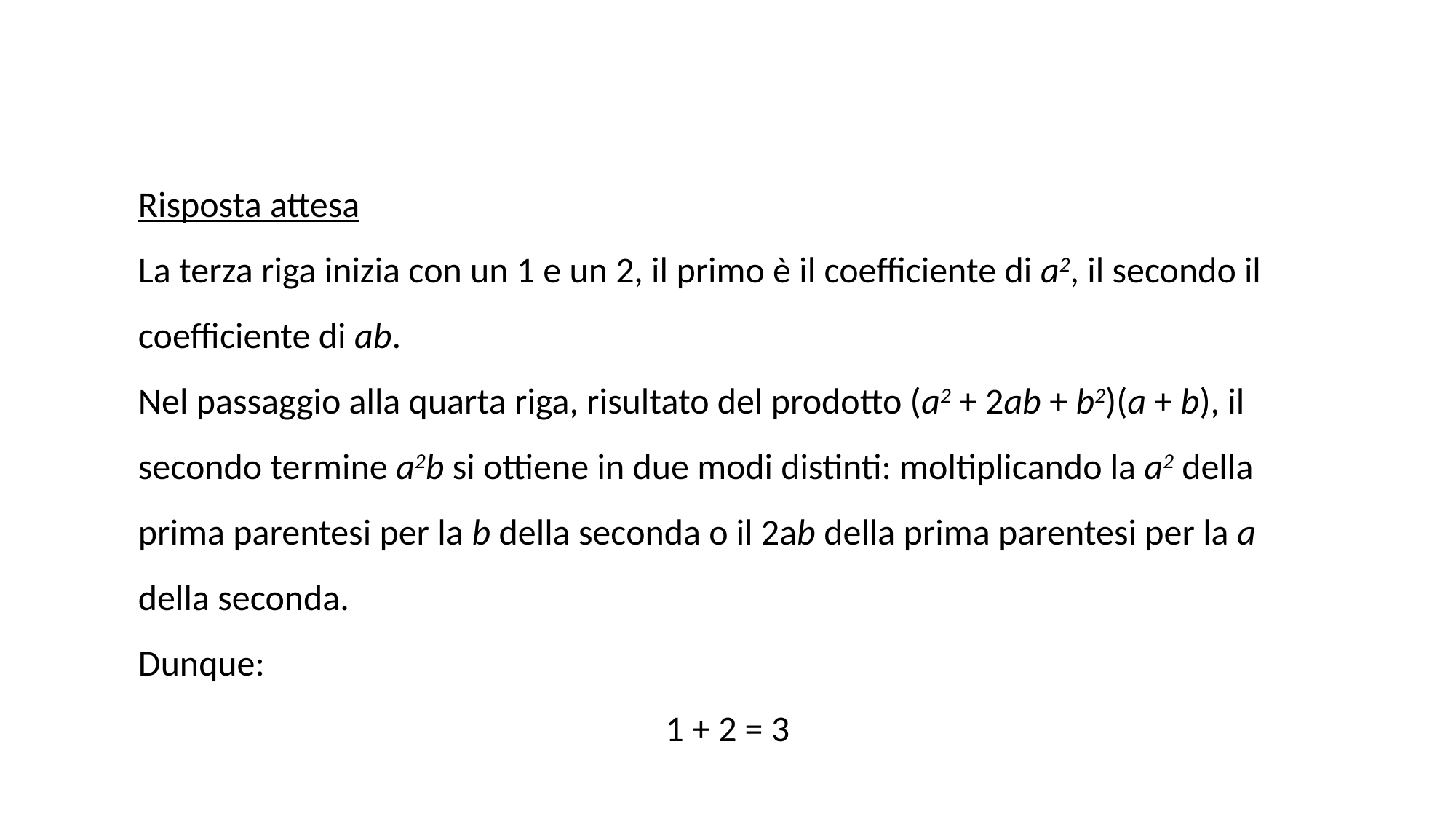

Risposta attesa
La terza riga inizia con un 1 e un 2, il primo è il coefficiente di a2, il secondo il coefficiente di ab.
Nel passaggio alla quarta riga, risultato del prodotto (a2 + 2ab + b2)(a + b), il secondo termine a2b si ottiene in due modi distinti: moltiplicando la a2 della prima parentesi per la b della seconda o il 2ab della prima parentesi per la a della seconda.
Dunque:
1 + 2 = 3